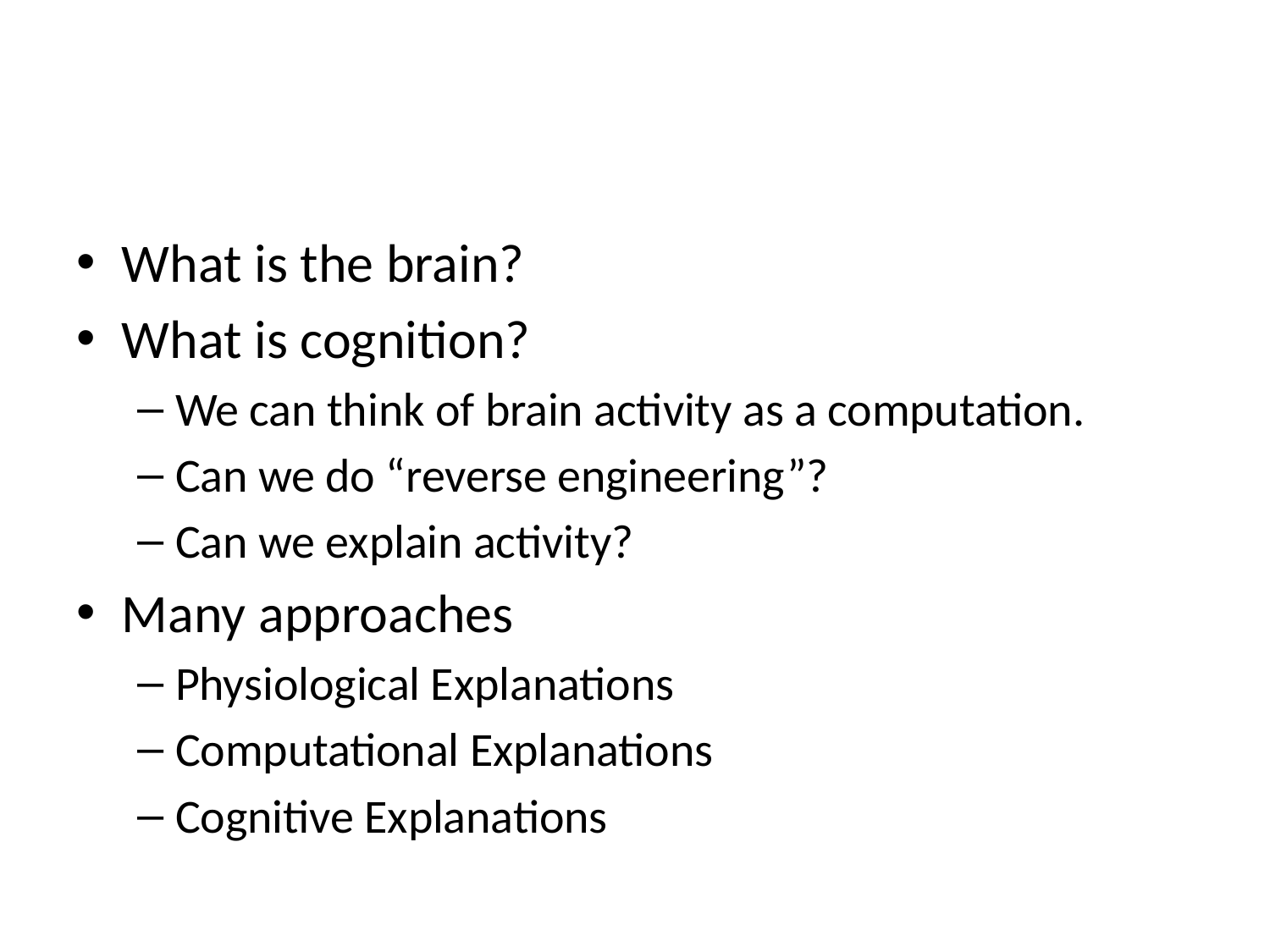

#
What is the brain?
What is cognition?
We can think of brain activity as a computation.
Can we do “reverse engineering”?
Can we explain activity?
Many approaches
Physiological Explanations
Computational Explanations
Cognitive Explanations